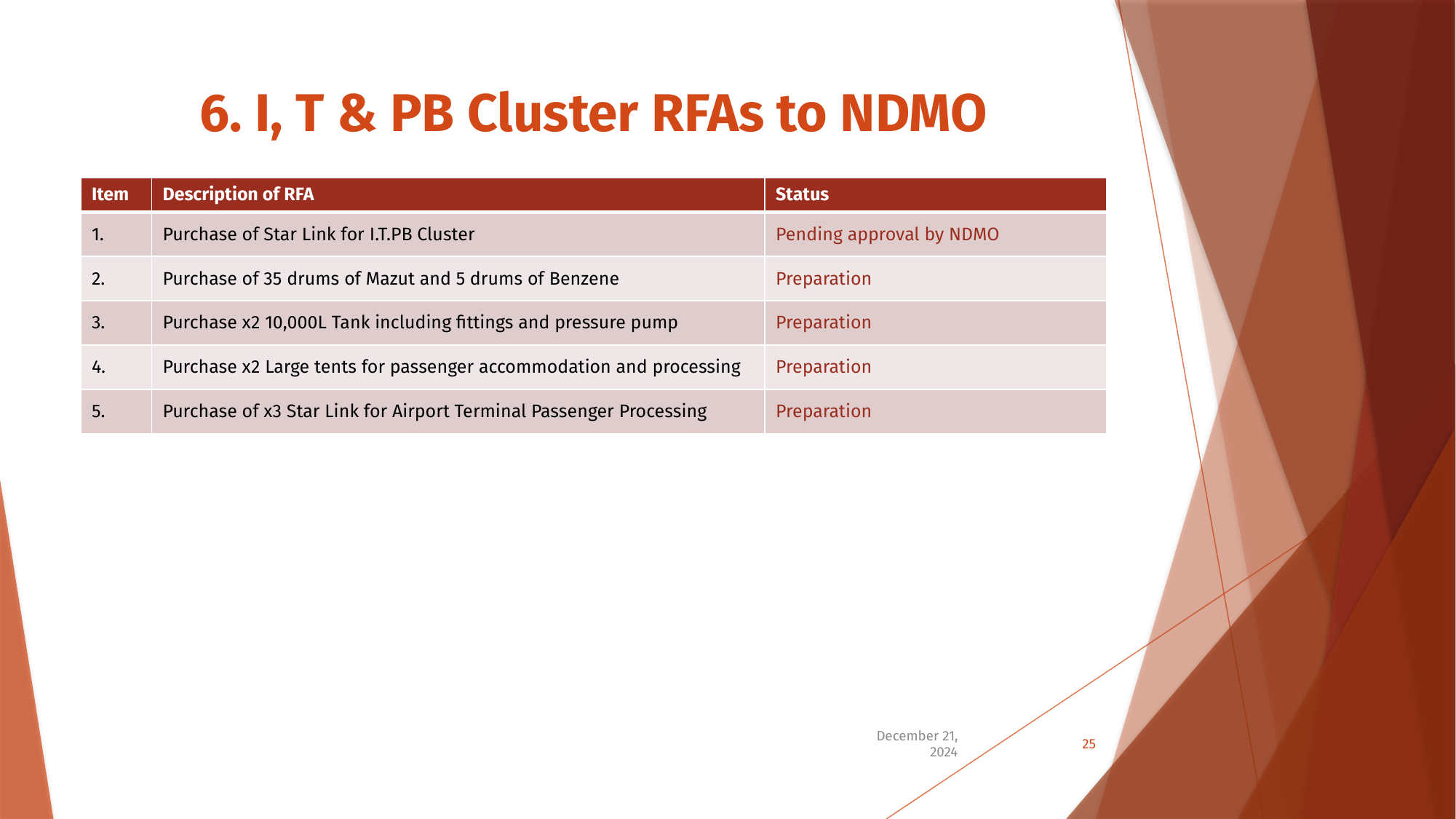

# 6. I, T & PB Cluster RFAs to NDMO
| Item | Description of RFA | Status |
| --- | --- | --- |
| 1. | Purchase of Star Link for I.T.PB Cluster | Pending approval by NDMO |
| 2. | Purchase of 35 drums of Mazut and 5 drums of Benzene | Preparation |
| 3. | Purchase x2 10,000L Tank including fittings and pressure pump | Preparation |
| 4. | Purchase x2 Large tents for passenger accommodation and processing | Preparation |
| 5. | Purchase of x3 Star Link for Airport Terminal Passenger Processing | Preparation |
December 21, 2024
25